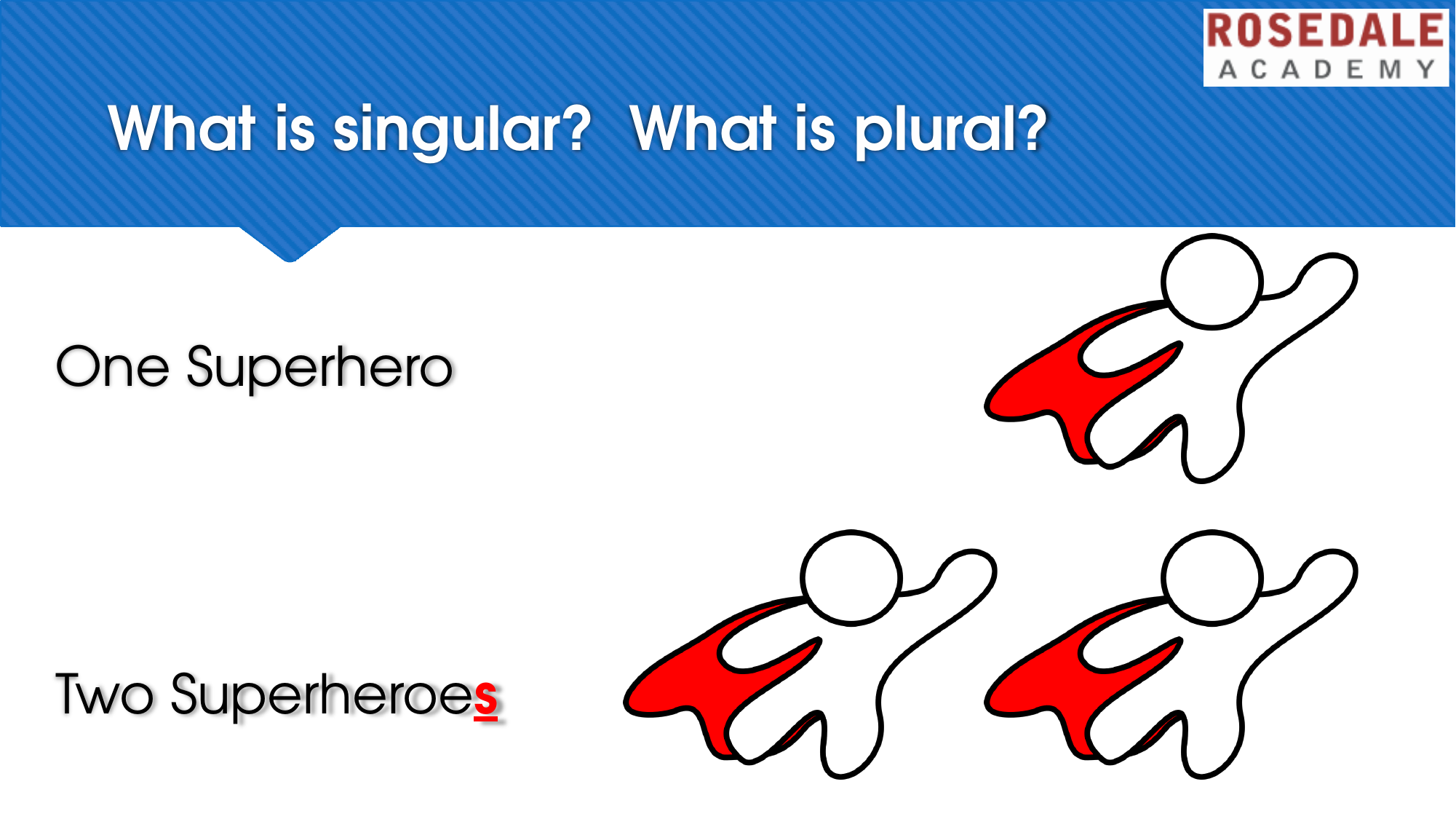

# What is singular?	What is plural?

One Superhero

Two Superheroes